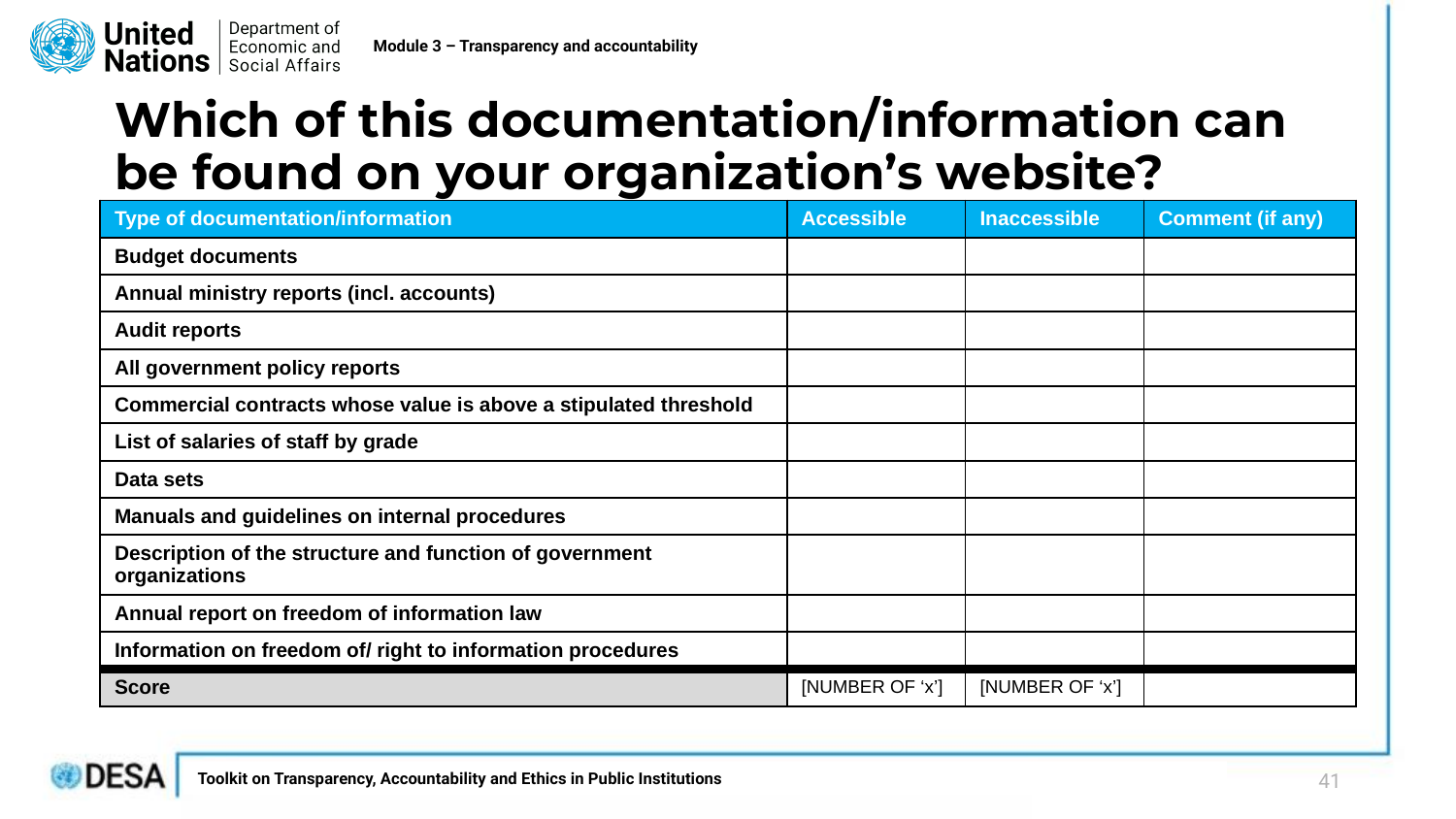

Module 3 – Transparency and accountability
# Which of this documentation/information can be found on your organization’s website?
| Type of documentation/information | Accessible | Inaccessible | Comment (if any) |
| --- | --- | --- | --- |
| Budget documents |  |  |  |
| Annual ministry reports (incl. accounts) |  |  |  |
| Audit reports |  |  |  |
| All government policy reports |  |  |  |
| Commercial contracts whose value is above a stipulated threshold |  |  |  |
| List of salaries of staff by grade |  |  |  |
| Data sets |  |  |  |
| Manuals and guidelines on internal procedures |  |  |  |
| Description of the structure and function of government organizations |  |  |  |
| Annual report on freedom of information law |  |  |  |
| Information on freedom of/ right to information procedures |  |  |  |
| Score | [NUMBER OF ‘x’] | [NUMBER OF ‘x’] |  |
41